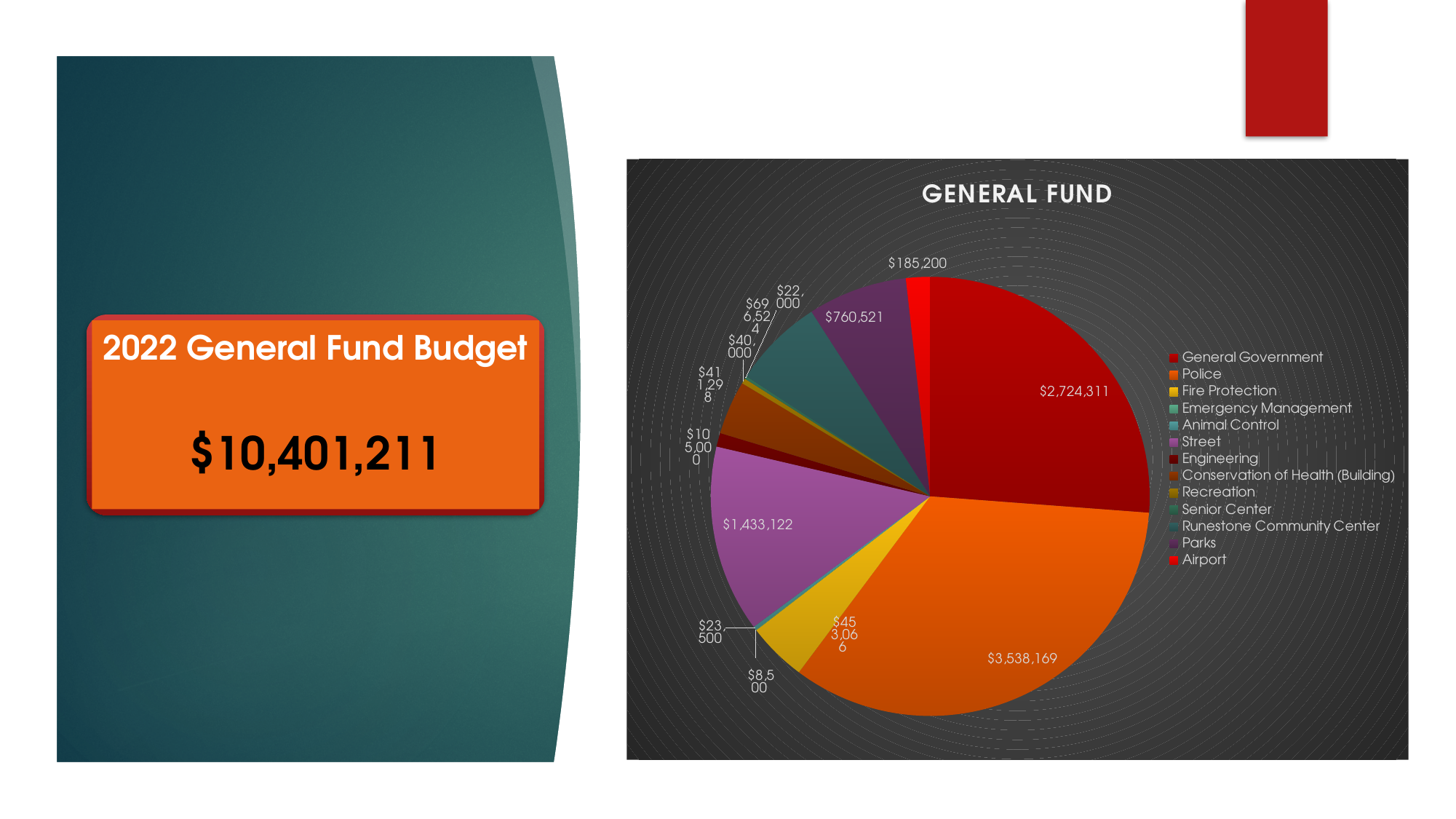

### Chart: GENERAL FUND

| Category |  |
|---|---|
| General Government | 2724311.0 |
| Police | 3538169.0 |
| Fire Protection | 453066.0 |
| Emergency Management | 8500.0 |
| Animal Control | 23500.0 |
| Street  | 1433122.0 |
| Engineering | 105000.0 |
| Conservation of Health (Building) | 411298.0 |
| Recreation  | 40000.0 |
| Senior Center | 22000.0 |
| Runestone Community Center | 696524.0 |
| Parks | 760521.0 |
| Airport | 185200.0 |
2022 General Fund Budget
$10,401,211